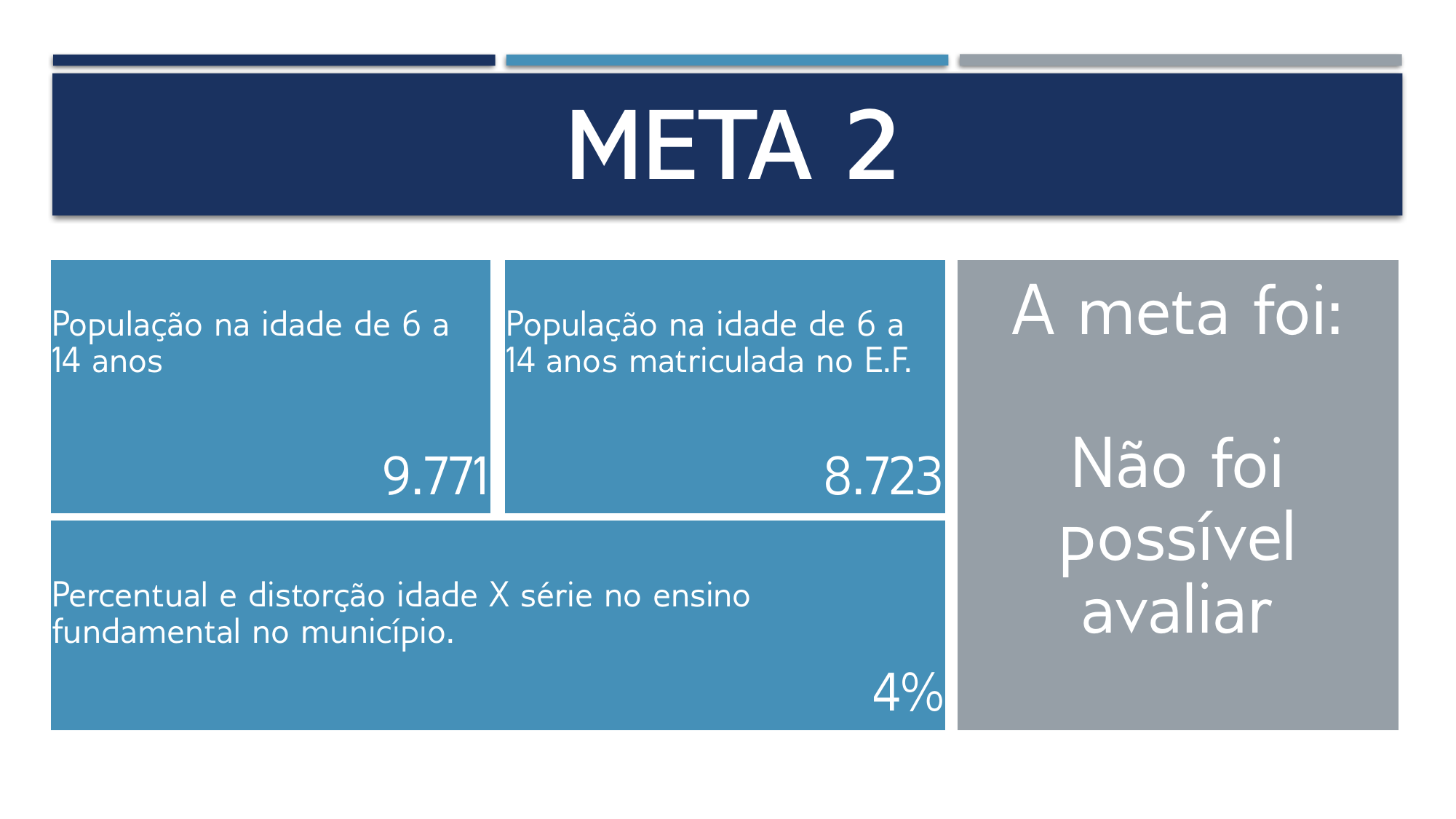

# Meta 2
| A meta foi: |
| --- |
| Não foi possível avaliar |
| População na idade de 6 a 14 anos |
| --- |
| 9.771 |
| População na idade de 6 a 14 anos matriculada no E.F. |
| --- |
| 8.723 |
| Percentual e distorção idade X série no ensino fundamental no município. |
| --- |
| 4% |